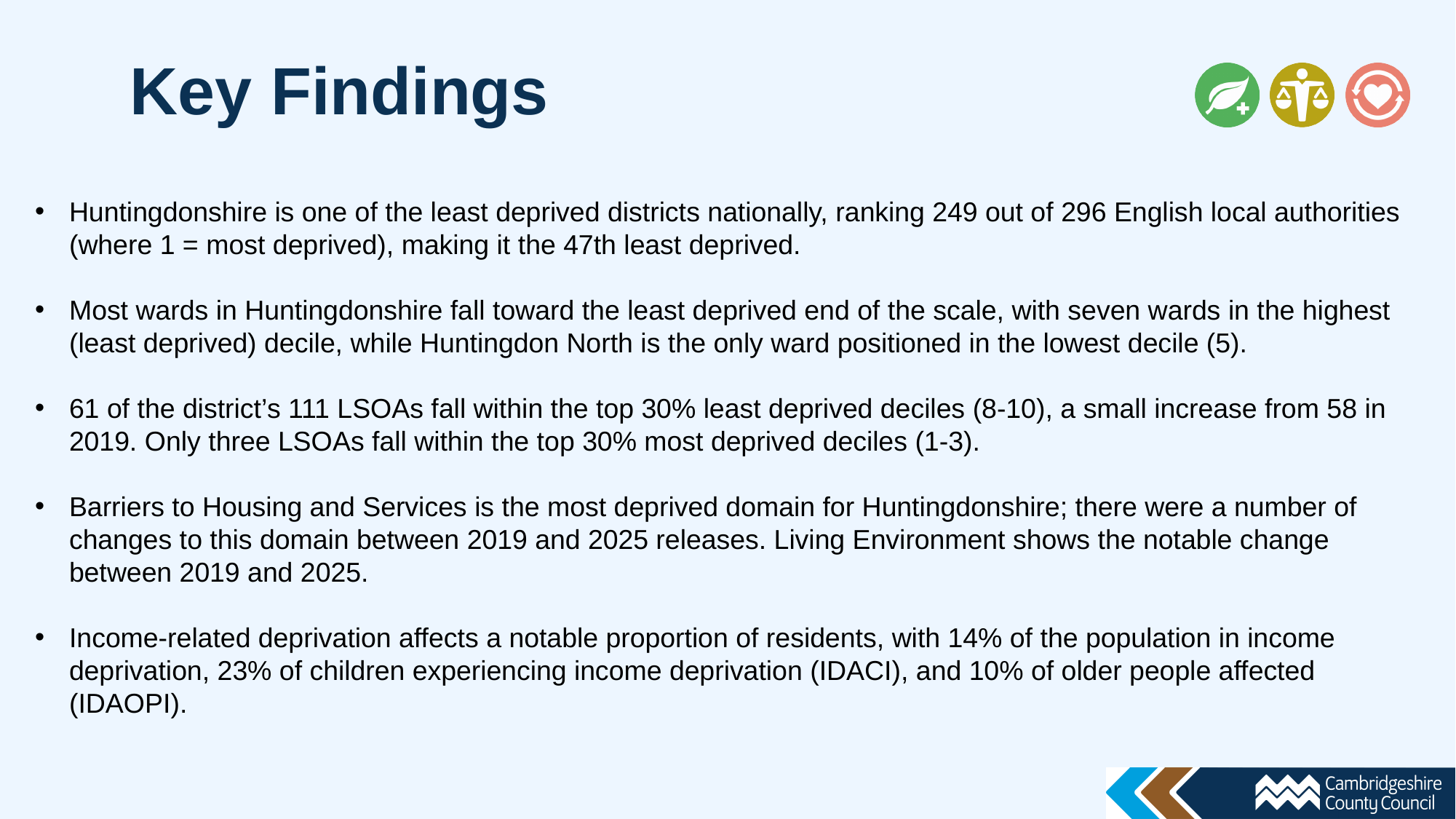

Key Findings
Huntingdonshire is one of the least deprived districts nationally, ranking 249 out of 296 English local authorities (where 1 = most deprived), making it the 47th least deprived.

Most wards in Huntingdonshire fall toward the least deprived end of the scale, with seven wards in the highest (least deprived) decile, while Huntingdon North is the only ward positioned in the lowest decile (5).

61 of the district’s 111 LSOAs fall within the top 30% least deprived deciles (8-10), a small increase from 58 in 2019. Only three LSOAs fall within the top 30% most deprived deciles (1-3).

Barriers to Housing and Services is the most deprived domain for Huntingdonshire; there were a number of changes to this domain between 2019 and 2025 releases. Living Environment shows the notable change between 2019 and 2025.

Income-related deprivation affects a notable proportion of residents, with 14% of the population in income deprivation, 23% of children experiencing income deprivation (IDACI), and 10% of older people affected (IDAOPI).